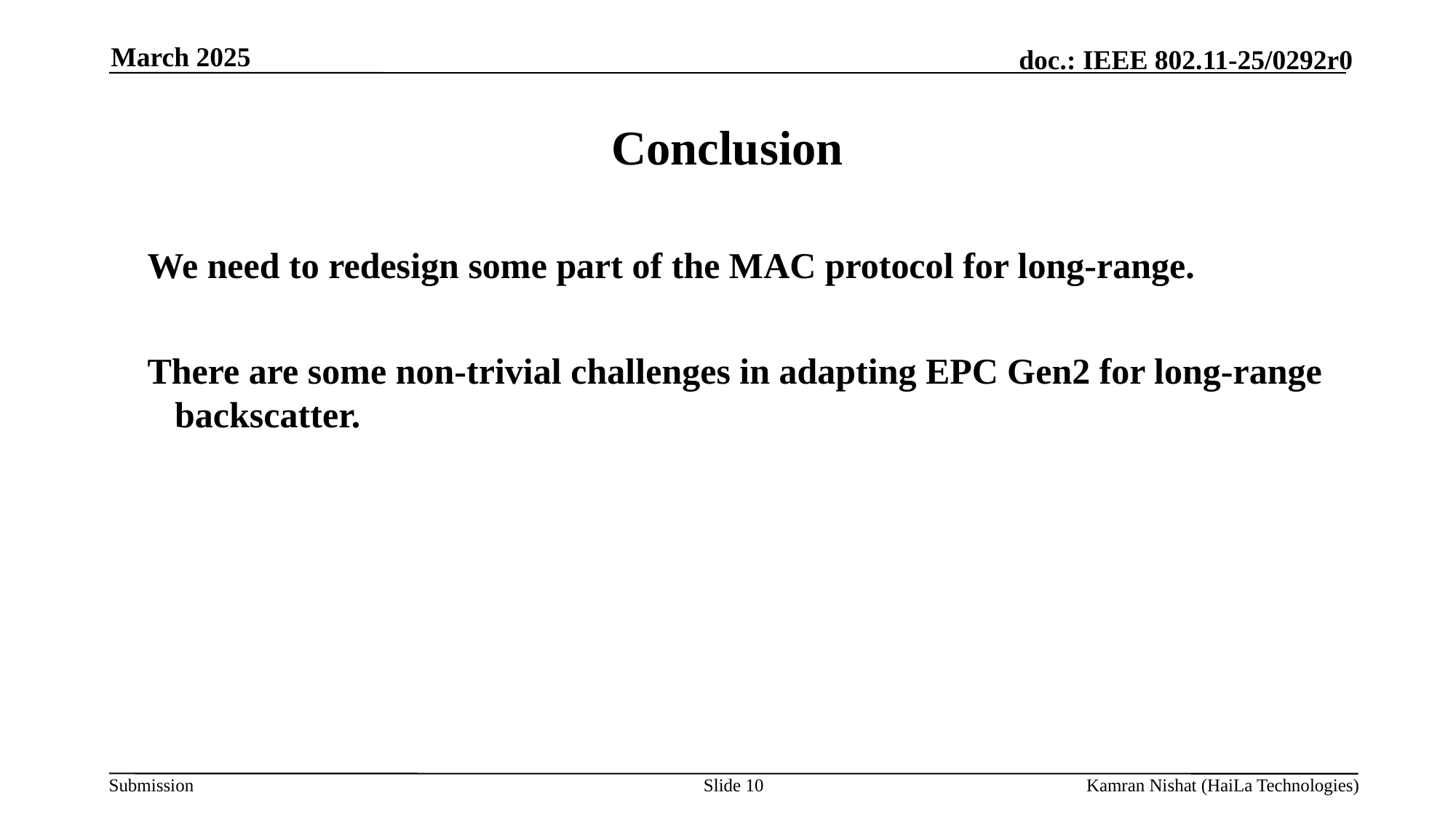

March 2025
# Conclusion
We need to redesign some part of the MAC protocol for long-range.

There are some non-trivial challenges in adapting EPC Gen2 for long-range backscatter.
Slide 10
Kamran Nishat (HaiLa Technologies)